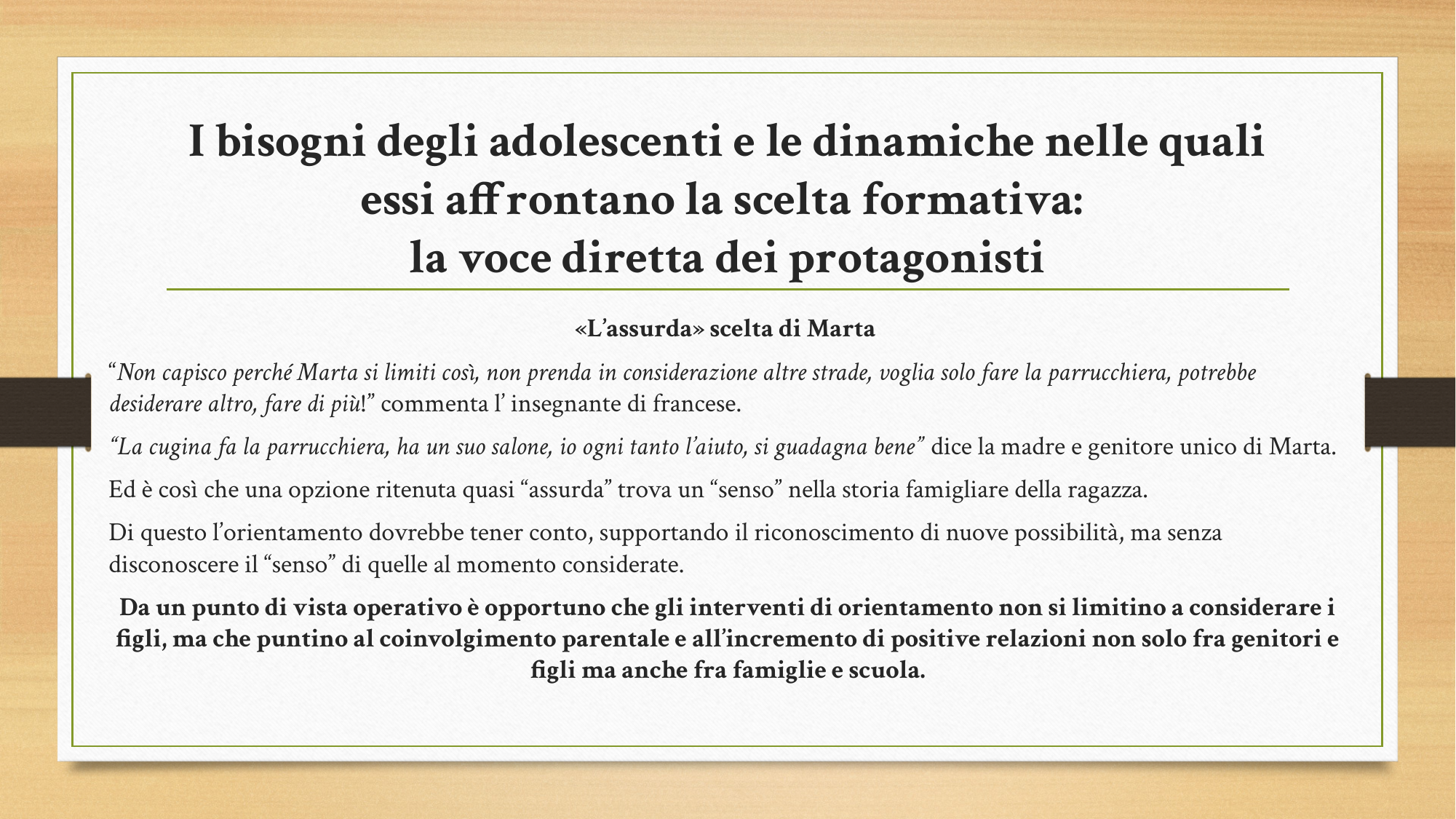

# I bisogni degli adolescenti e le dinamiche nelle quali essi affrontano la scelta formativa: la voce diretta dei protagonisti
«L’assurda» scelta di Marta
“Non capisco perché Marta si limiti così, non prenda in considerazione altre strade, voglia solo fare la parrucchiera, potrebbe desiderare altro, fare di più!” commenta l’ insegnante di francese.
“La cugina fa la parrucchiera, ha un suo salone, io ogni tanto l’aiuto, si guadagna bene” dice la madre e genitore unico di Marta.
Ed è così che una opzione ritenuta quasi “assurda” trova un “senso” nella storia famigliare della ragazza.
Di questo l’orientamento dovrebbe tener conto, supportando il riconoscimento di nuove possibilità, ma senza disconoscere il “senso” di quelle al momento considerate.
Da un punto di vista operativo è opportuno che gli interventi di orientamento non si limitino a considerare i figli, ma che puntino al coinvolgimento parentale e all’incremento di positive relazioni non solo fra genitori e figli ma anche fra famiglie e scuola.